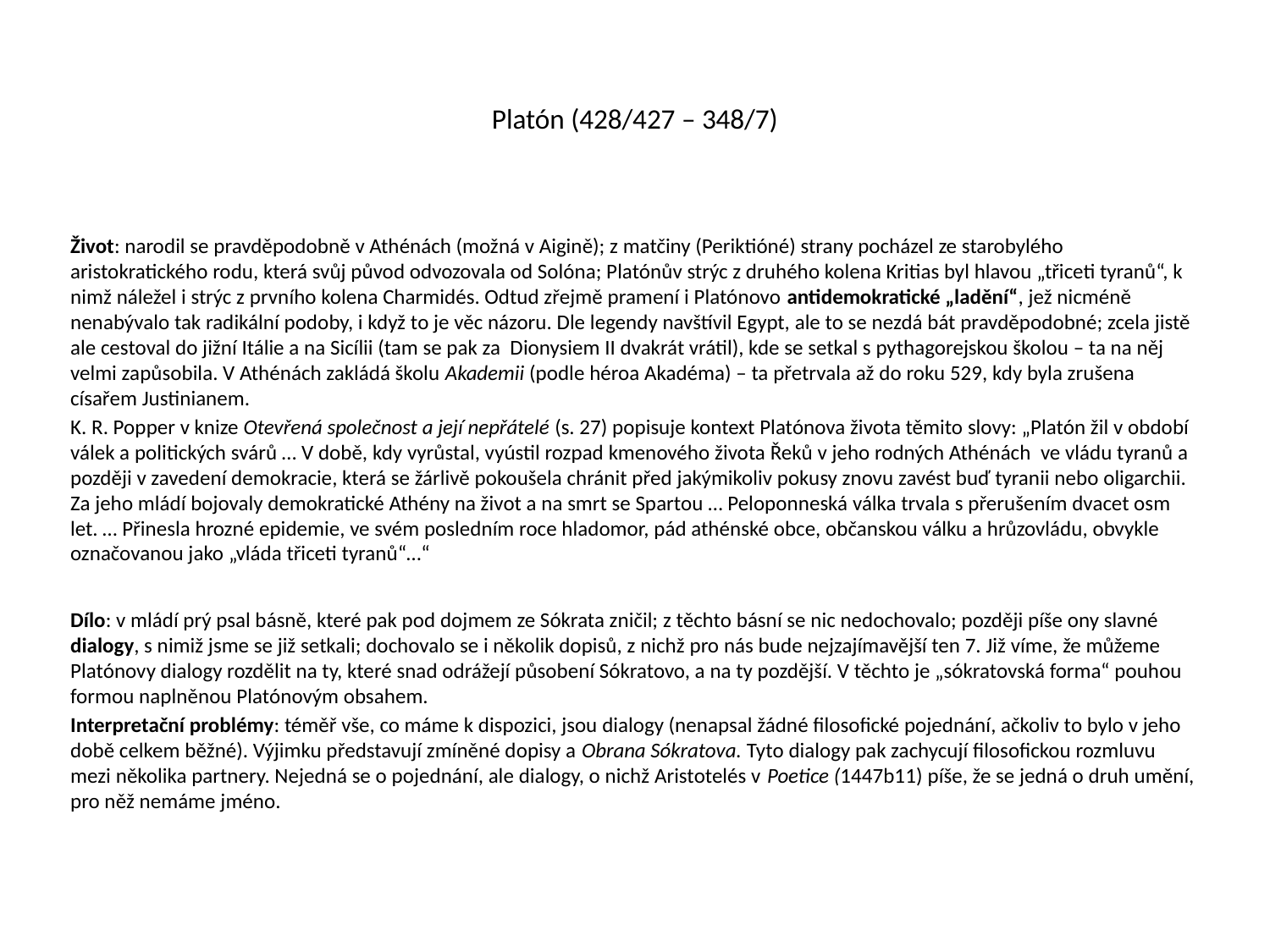

# Platón (428/427 – 348/7)
Život: narodil se pravděpodobně v Athénách (možná v Aigině); z matčiny (Periktióné) strany pocházel ze starobylého aristokratického rodu, která svůj původ odvozovala od Solóna; Platónův strýc z druhého kolena Kritias byl hlavou „třiceti tyranů“, k nimž náležel i strýc z prvního kolena Charmidés. Odtud zřejmě pramení i Platónovo antidemokratické „ladění“, jež nicméně nenabývalo tak radikální podoby, i když to je věc názoru. Dle legendy navštívil Egypt, ale to se nezdá bát pravděpodobné; zcela jistě ale cestoval do jižní Itálie a na Sicílii (tam se pak za  Dionysiem II dvakrát vrátil), kde se setkal s pythagorejskou školou – ta na něj velmi zapůsobila. V Athénách zakládá školu Akademii (podle héroa Akadéma) – ta přetrvala až do roku 529, kdy byla zrušena císařem Justinianem.
K. R. Popper v knize Otevřená společnost a její nepřátelé (s. 27) popisuje kontext Platónova života těmito slovy: „Platón žil v období válek a politických svárů … V době, kdy vyrůstal, vyústil rozpad kmenového života Řeků v jeho rodných Athénách  ve vládu tyranů a později v zavedení demokracie, která se žárlivě pokoušela chránit před jakýmikoliv pokusy znovu zavést buď tyranii nebo oligarchii. Za jeho mládí bojovaly demokratické Athény na život a na smrt se Spartou … Peloponneská válka trvala s přerušením dvacet osm let. … Přinesla hrozné epidemie, ve svém posledním roce hladomor, pád athénské obce, občanskou válku a hrůzovládu, obvykle označovanou jako „vláda třiceti tyranů“…“

Dílo: v mládí prý psal básně, které pak pod dojmem ze Sókrata zničil; z těchto básní se nic nedochovalo; později píše ony slavné dialogy, s nimiž jsme se již setkali; dochovalo se i několik dopisů, z nichž pro nás bude nejzajímavější ten 7. Již víme, že můžeme Platónovy dialogy rozdělit na ty, které snad odrážejí působení Sókratovo, a na ty pozdější. V těchto je „sókratovská forma“ pouhou formou naplněnou Platónovým obsahem.
Interpretační problémy: téměř vše, co máme k dispozici, jsou dialogy (nenapsal žádné filosofické pojednání, ačkoliv to bylo v jeho době celkem běžné). Výjimku představují zmíněné dopisy a Obrana Sókratova. Tyto dialogy pak zachycují filosofickou rozmluvu mezi několika partnery. Nejedná se o pojednání, ale dialogy, o nichž Aristotelés v Poetice (1447b11) píše, že se jedná o druh umění, pro něž nemáme jméno.